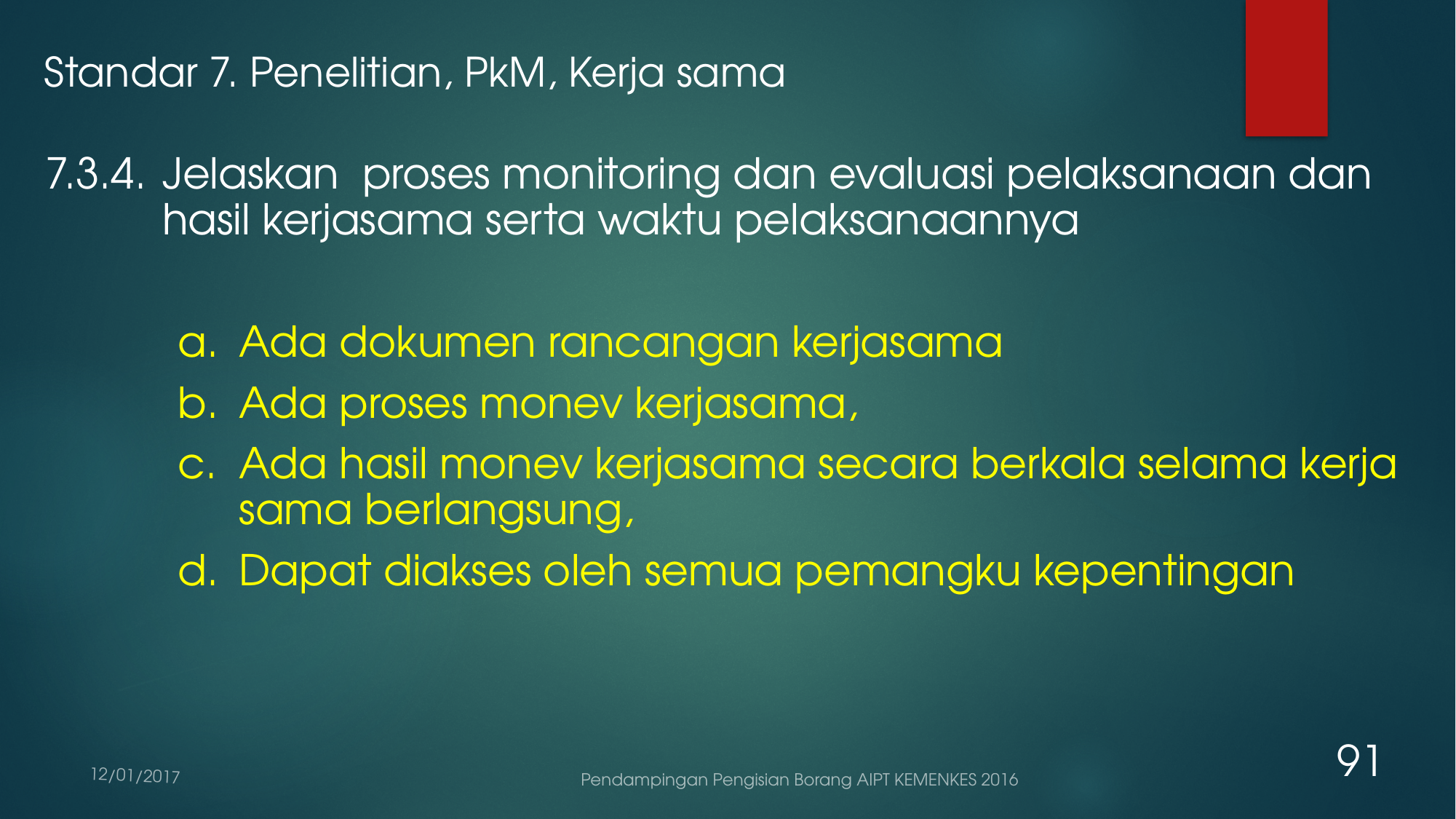

Standar 7. Penelitian, PkM, Kerja sama
7.3.4.	Jelaskan  proses monitoring dan evaluasi pelaksanaan dan hasil kerjasama serta waktu pelaksanaannya

Ada dokumen rancangan kerjasama
Ada proses monev kerjasama,
Ada hasil monev kerjasama secara berkala selama kerja sama berlangsung,
Dapat diakses oleh semua pemangku kepentingan
91
Pendampingan Pengisian Borang AIPT KEMENKES 2016
12/01/2017